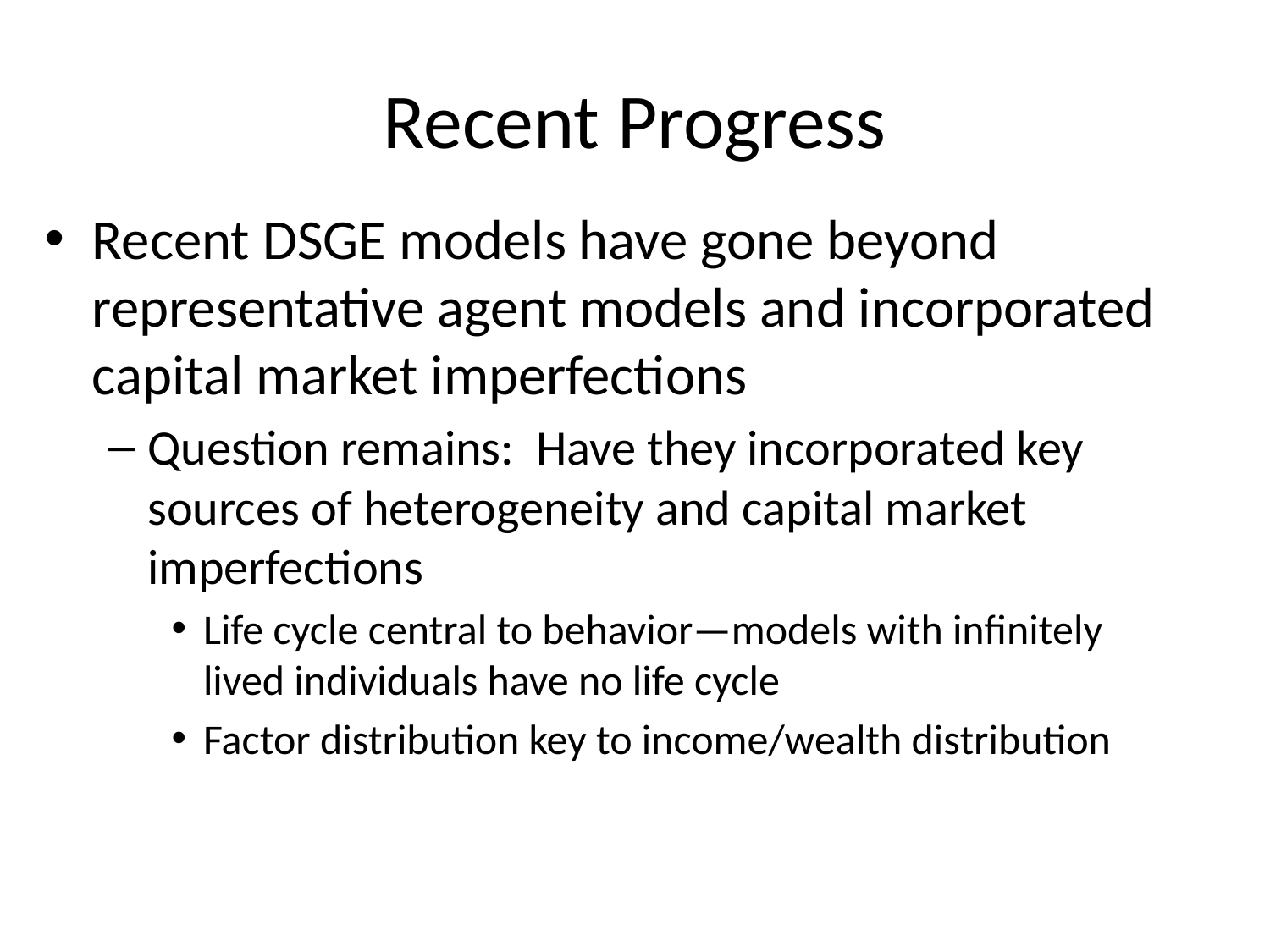

# Recent Progress
Recent DSGE models have gone beyond representative agent models and incorporated capital market imperfections
Question remains:  Have they incorporated key sources of heterogeneity and capital market imperfections
Life cycle central to behavior—models with infinitely lived individuals have no life cycle
Factor distribution key to income/wealth distribution